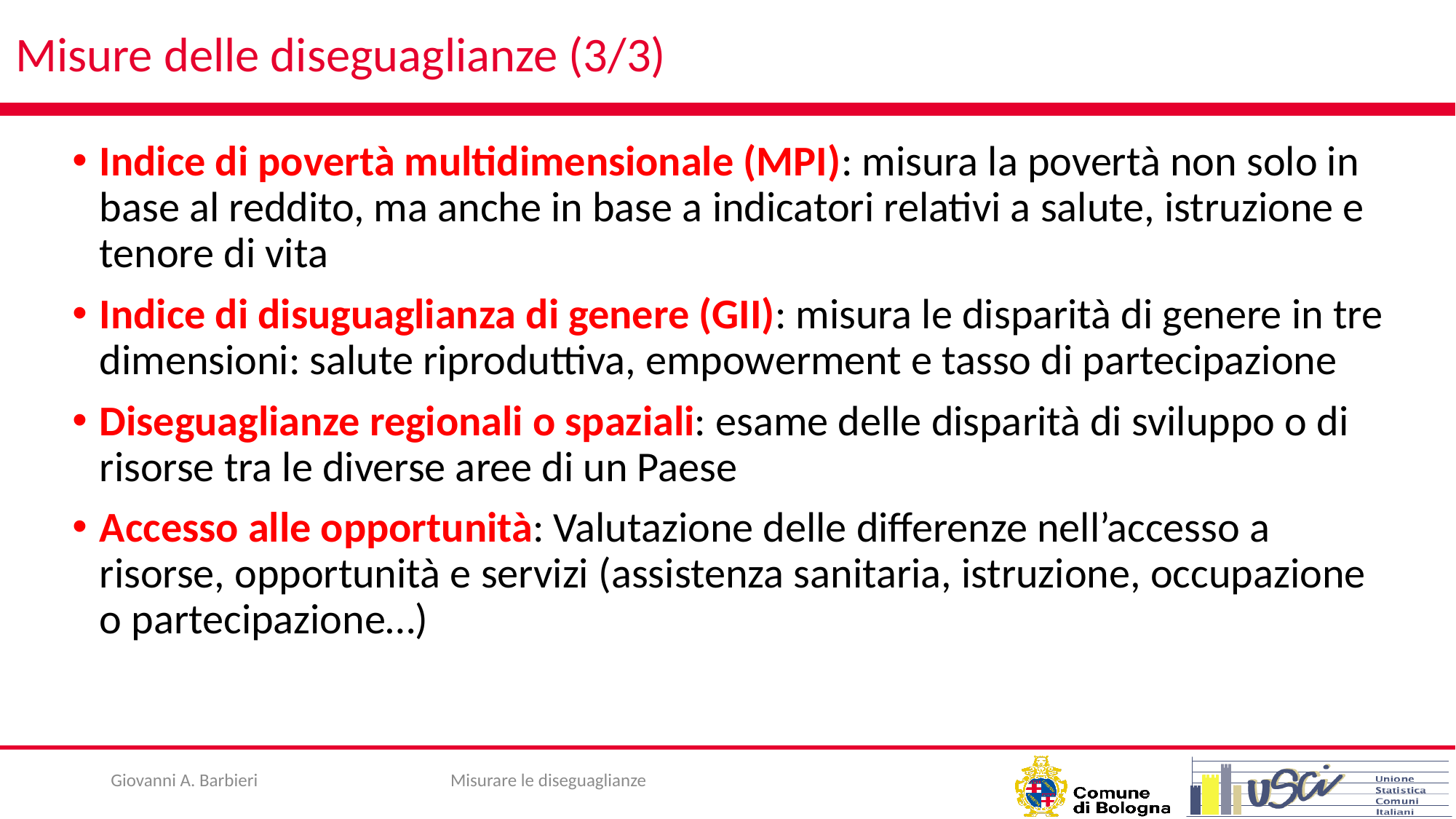

# Misure delle diseguaglianze (3/3)
Indice di povertà multidimensionale (MPI): misura la povertà non solo in base al reddito, ma anche in base a indicatori relativi a salute, istruzione e tenore di vita
Indice di disuguaglianza di genere (GII): misura le disparità di genere in tre dimensioni: salute riproduttiva, empowerment e tasso di partecipazione
Diseguaglianze regionali o spaziali: esame delle disparità di sviluppo o di risorse tra le diverse aree di un Paese
Accesso alle opportunità: Valutazione delle differenze nell’accesso a risorse, opportunità e servizi (assistenza sanitaria, istruzione, occupazione o partecipazione…)
Giovanni A. Barbieri